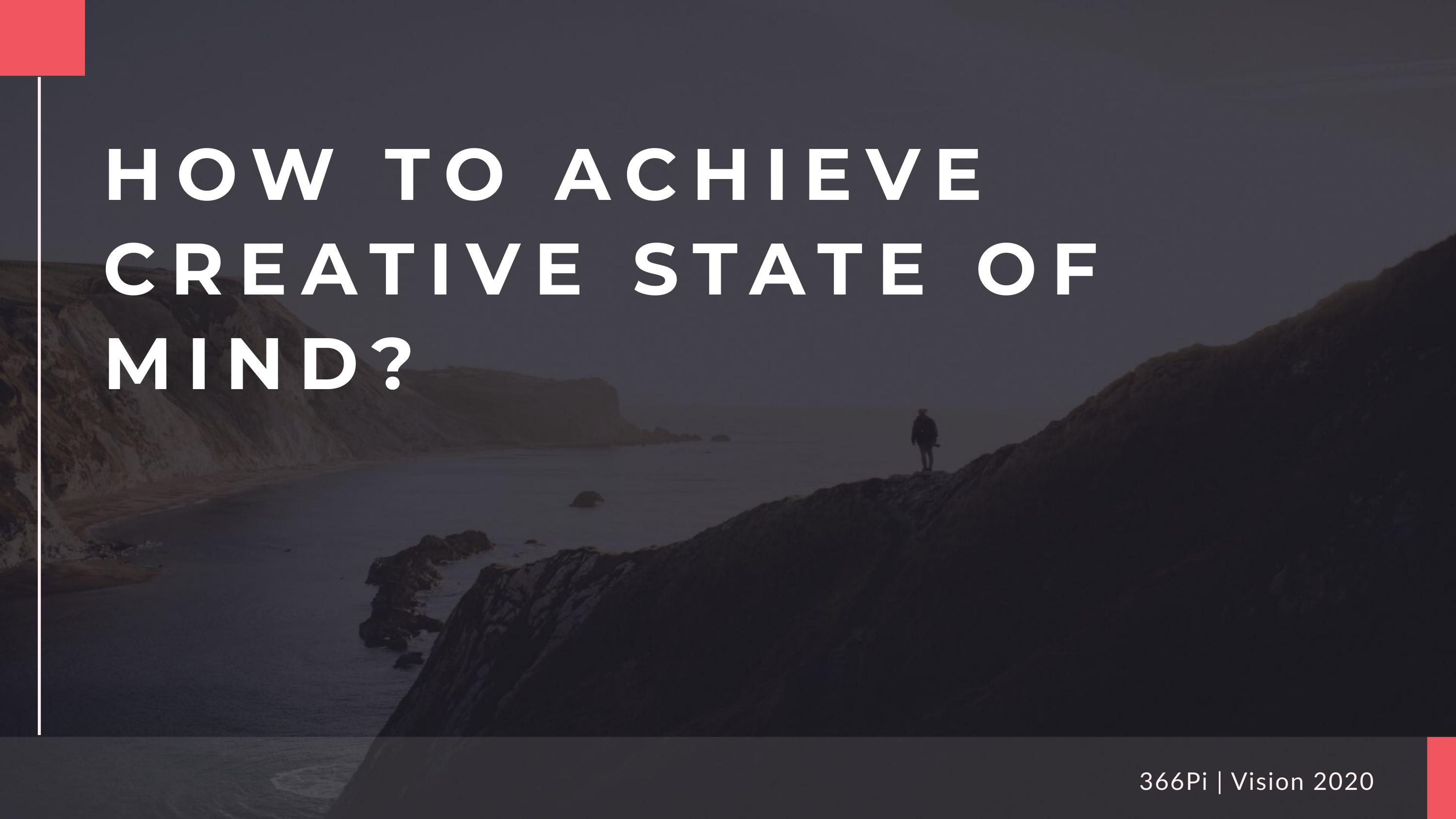

HOW TO ACHIEVE CREATIVE STATE OF MIND?

366Pi | Vision 2020